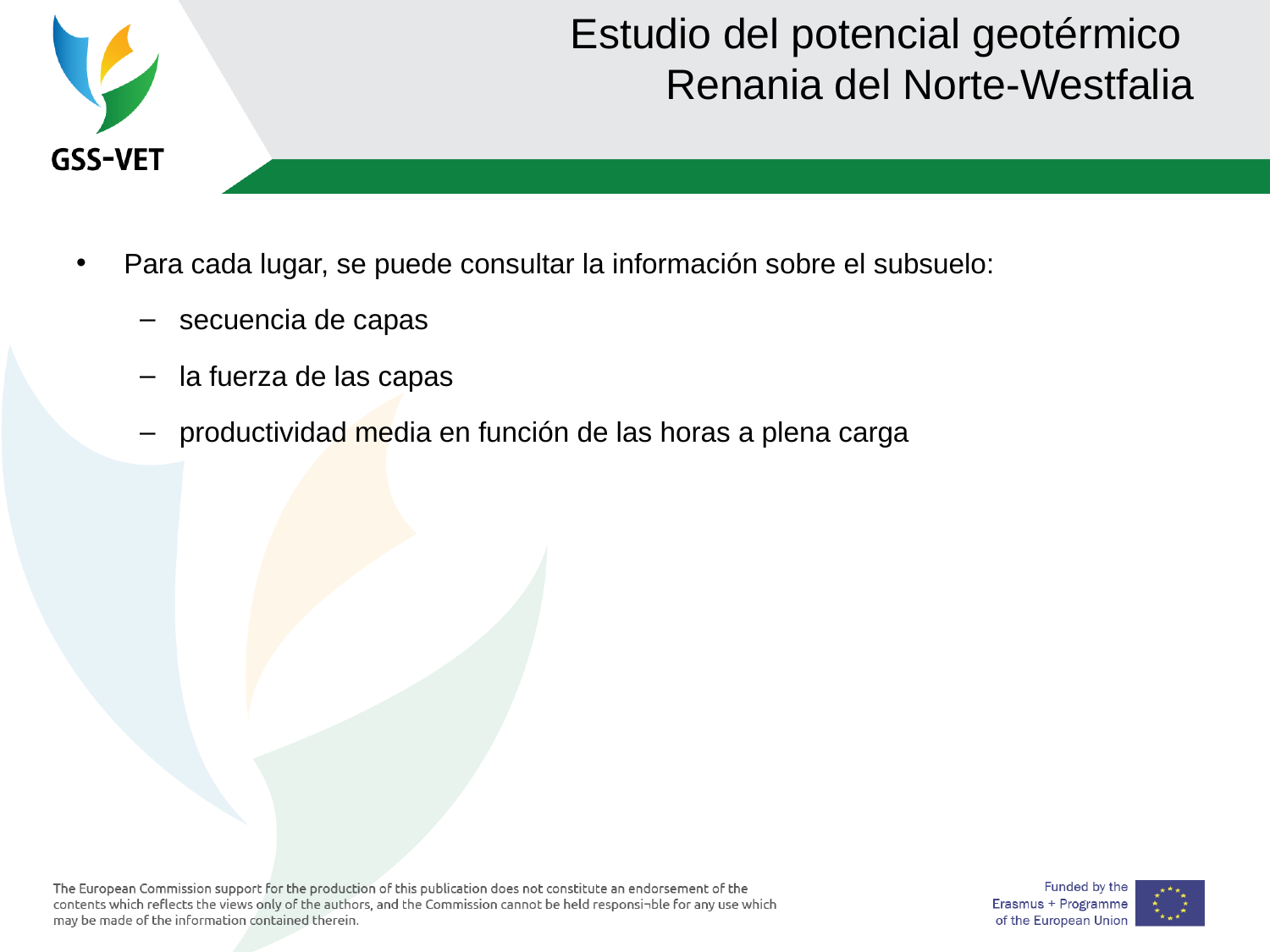

# Estudio del potencial geotérmico Renania del Norte-Westfalia
Para cada lugar, se puede consultar la información sobre el subsuelo:
secuencia de capas
la fuerza de las capas
productividad media en función de las horas a plena carga